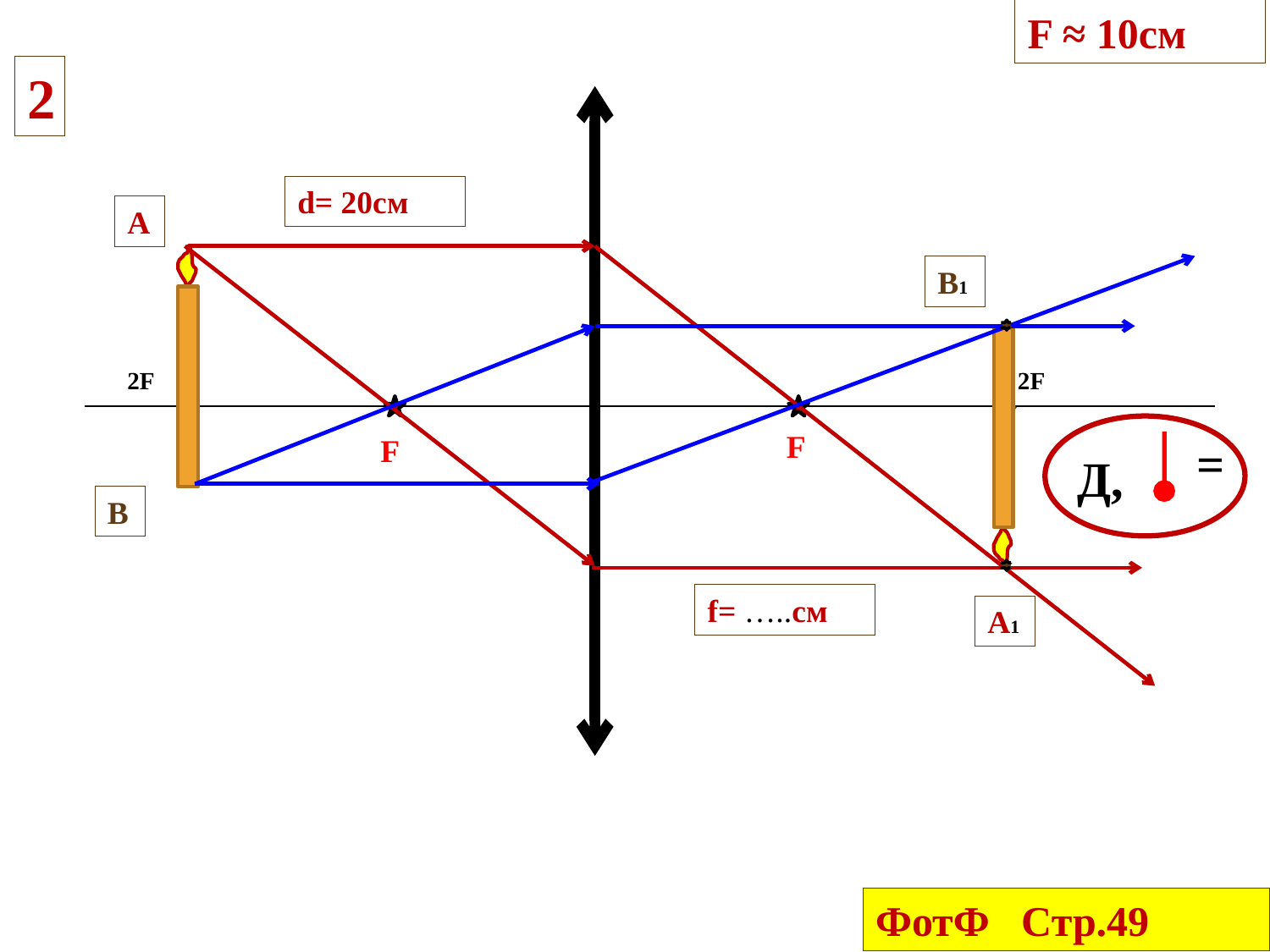

F ≈ 10cм
2
d= 20cм
А

В1

2F
2F

F
F
=
Д,
В

f= …..cм
А1
ФотФ   Стр.49